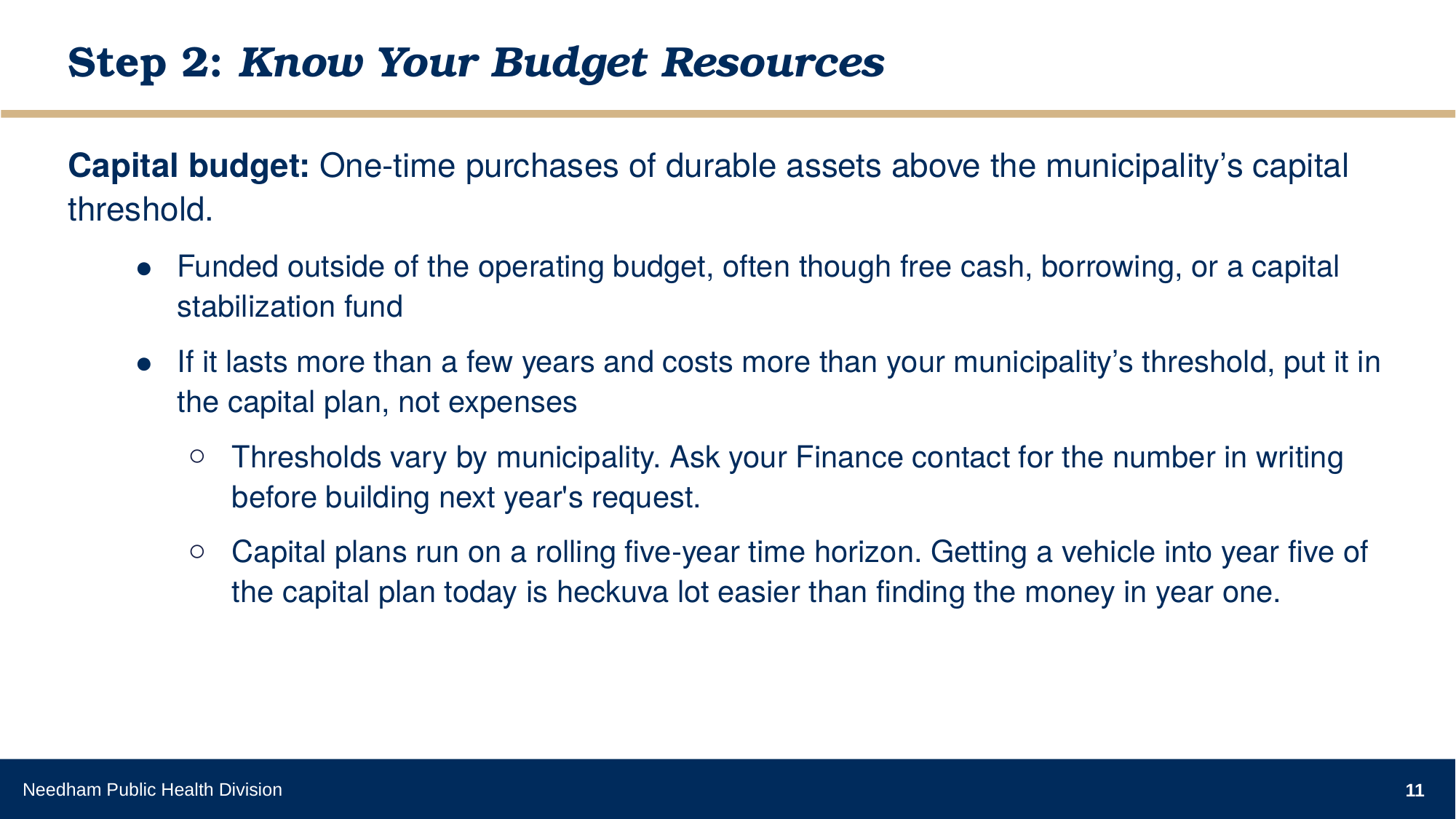

# Step 2: Know Your Budget Resources
Capital budget: One-time purchases of durable assets above the municipality’s capital threshold.
Funded outside of the operating budget, often though free cash, borrowing, or a capital stabilization fund
If it lasts more than a few years and costs more than your municipality’s threshold, put it in the capital plan, not expenses
Thresholds vary by municipality. Ask your Finance contact for the number in writing before building next year's request.
Capital plans run on a rolling five‑year time horizon. Getting a vehicle into year five of the capital plan today is heckuva lot easier than finding the money in year one.